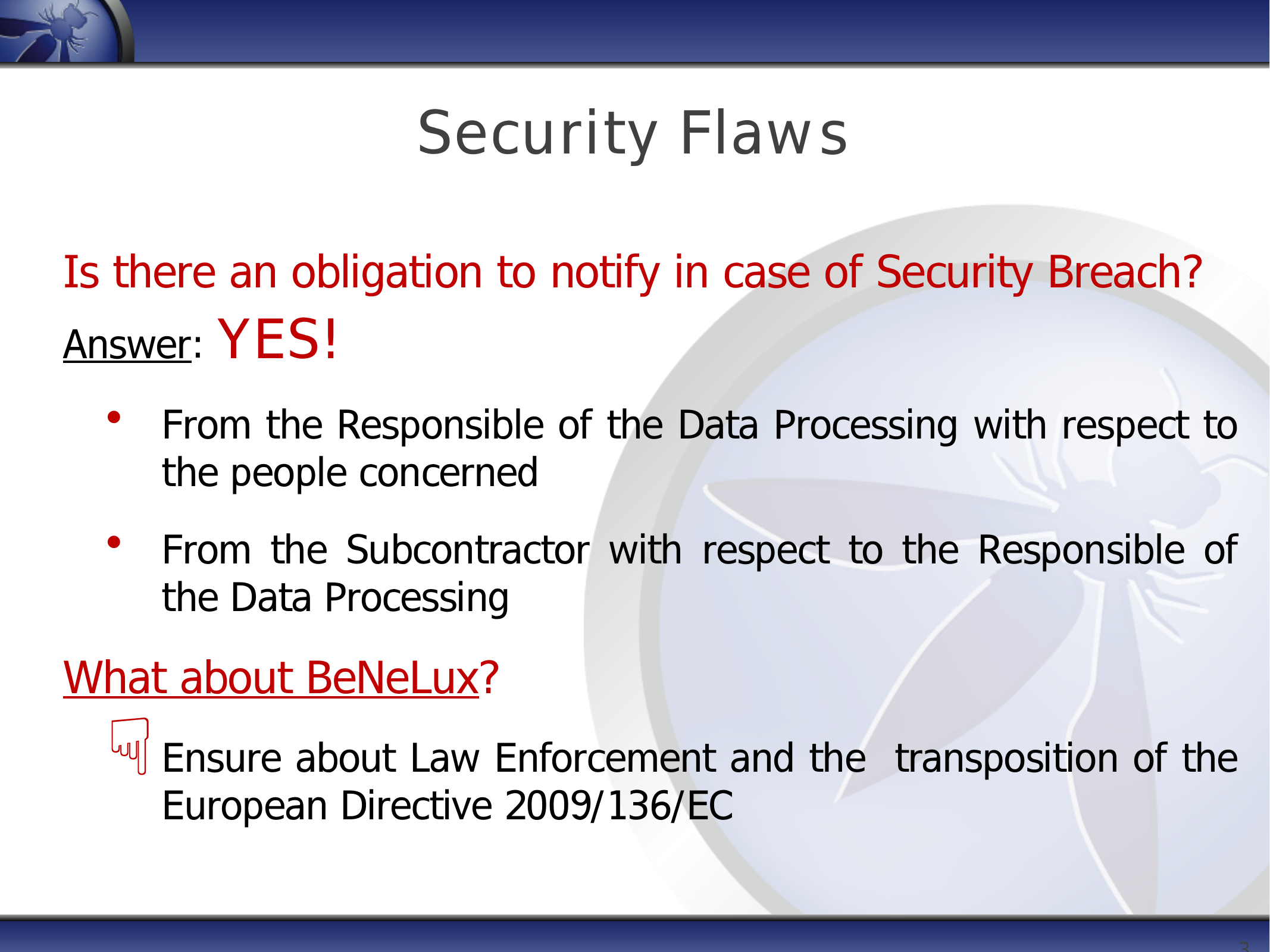

# Security Flaws
Is there an obligation to notify in case of Security Breach?
Answer: YES!
From the Responsible of the Data Processing with respect to the people concerned
From the Subcontractor with respect to the Responsible of the Data Processing
What about BeNeLux?
Ensure about Law Enforcement and the  transposition of the European Directive 2009/136/EC

39